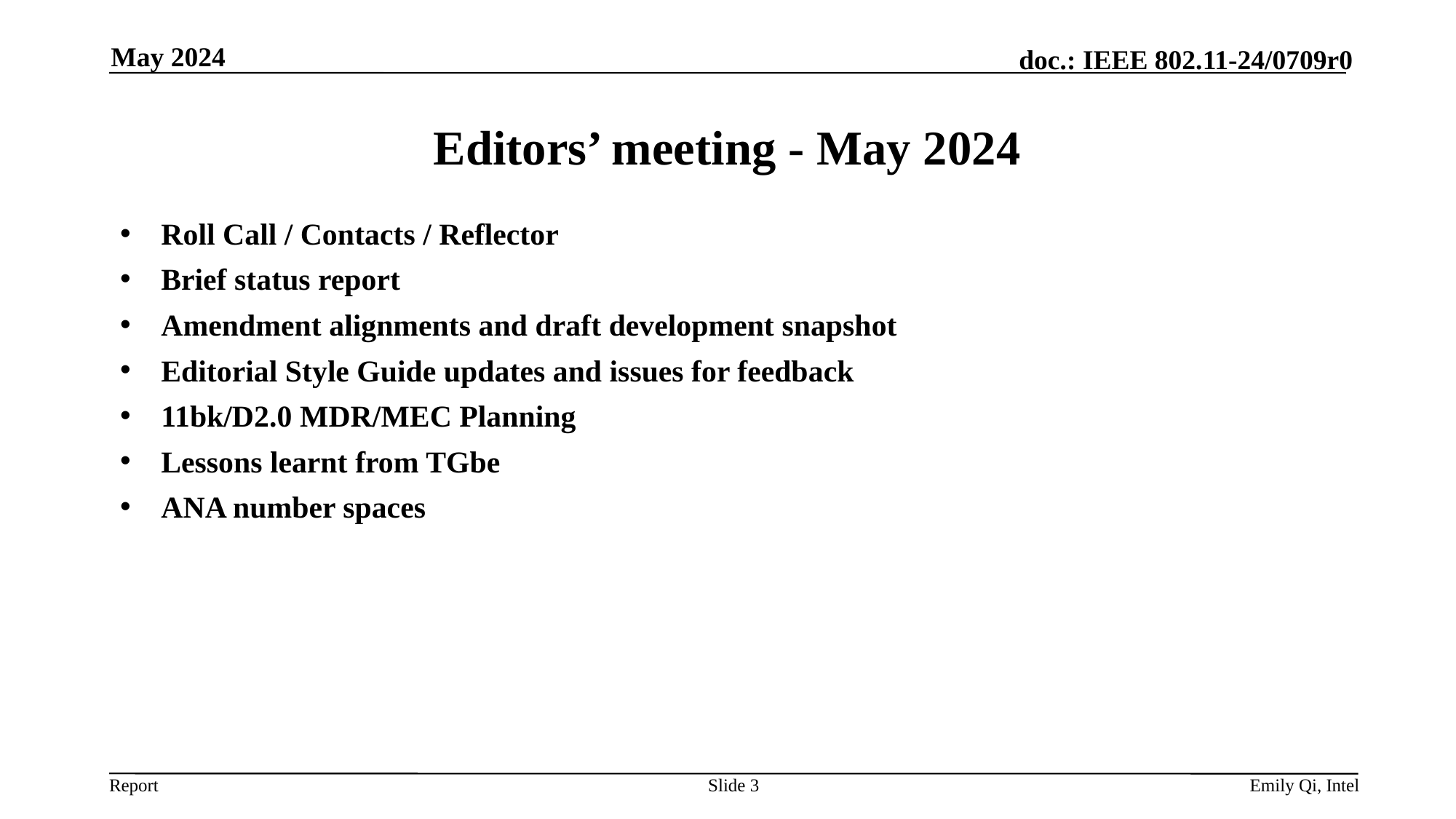

May 2024
# Editors’ meeting - May 2024
Roll Call / Contacts / Reflector
Brief status report
Amendment alignments and draft development snapshot
Editorial Style Guide updates and issues for feedback
11bk/D2.0 MDR/MEC Planning
Lessons learnt from TGbe
ANA number spaces

Slide 3
Emily Qi, Intel